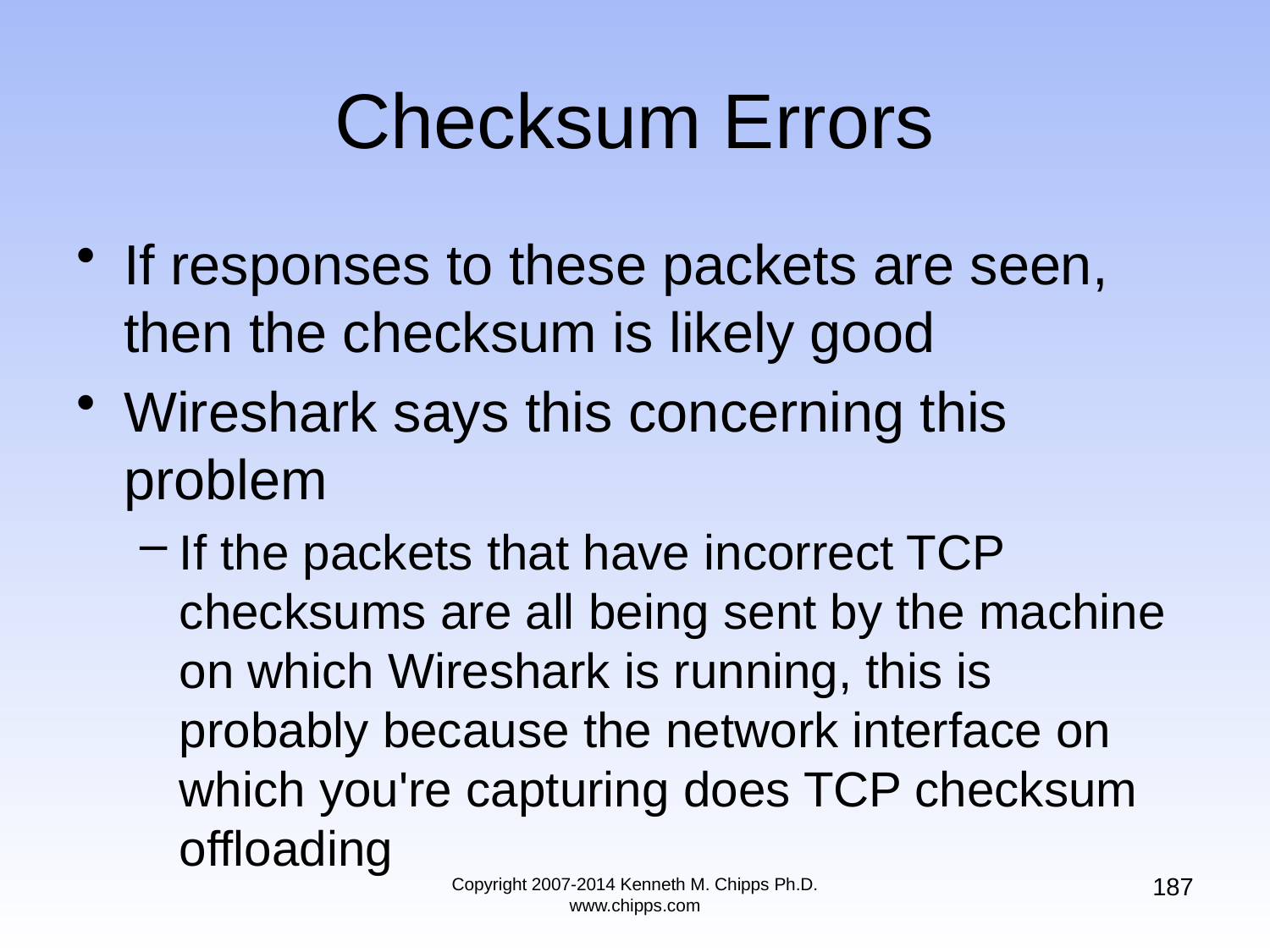

# Checksum Errors
If responses to these packets are seen, then the checksum is likely good
Wireshark says this concerning this problem
If the packets that have incorrect TCP checksums are all being sent by the machine on which Wireshark is running, this is probably because the network interface on which you're capturing does TCP checksum offloading
187
Copyright 2007-2014 Kenneth M. Chipps Ph.D. www.chipps.com